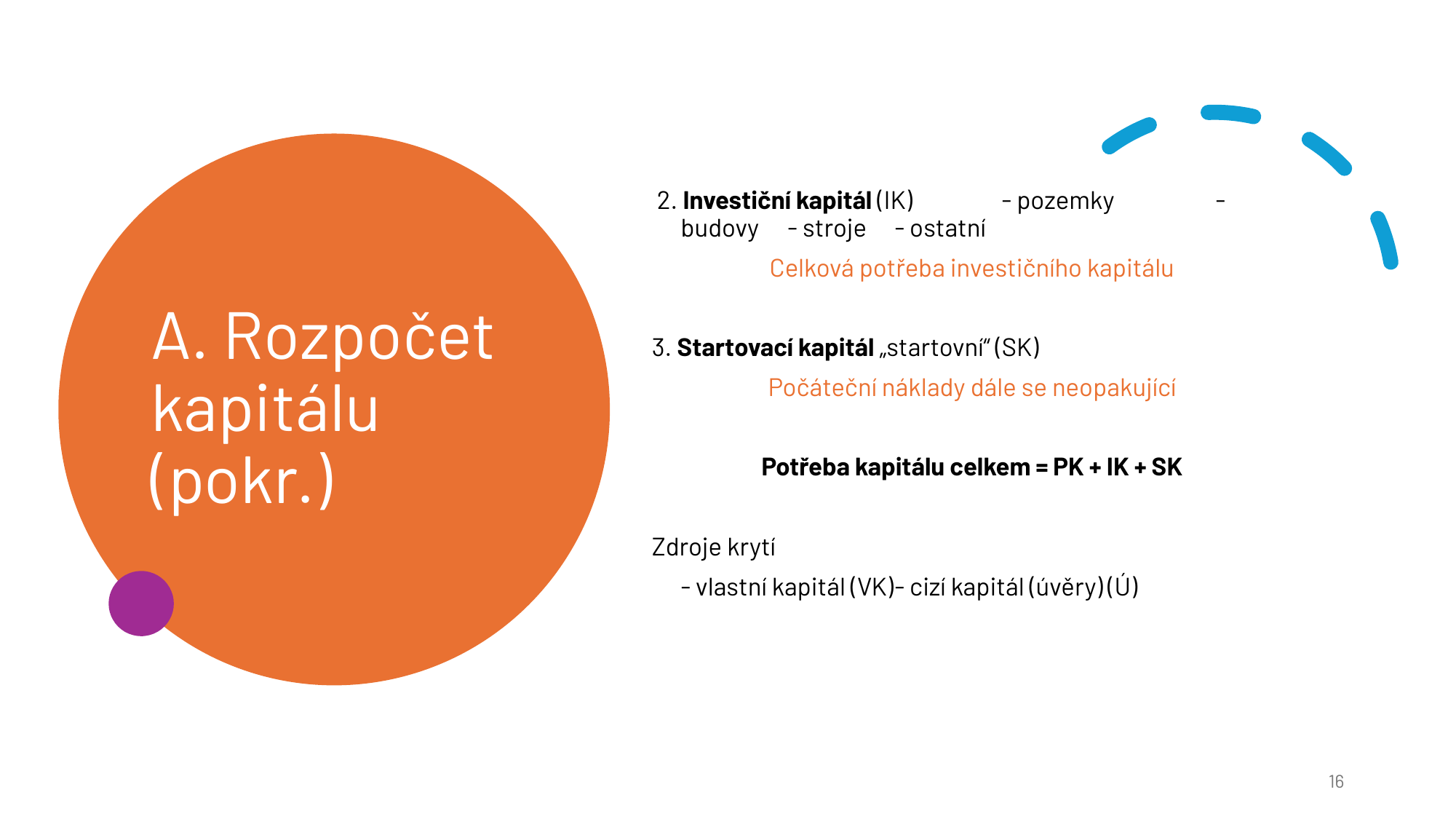

# A. Rozpočet kapitálu (pokr.)
 2. Investiční kapitál (IK)						- pozemky					- budovy					- stroje					- ostatní
Celková potřeba investičního kapitálu

3. Startovací kapitál „startovní“ (SK)
Počáteční náklady dále se neopakující

Potřeba kapitálu celkem = PK + IK + SK

Zdroje krytí
		- vlastní kapitál (VK)				- cizí kapitál (úvěry) (Ú)

16